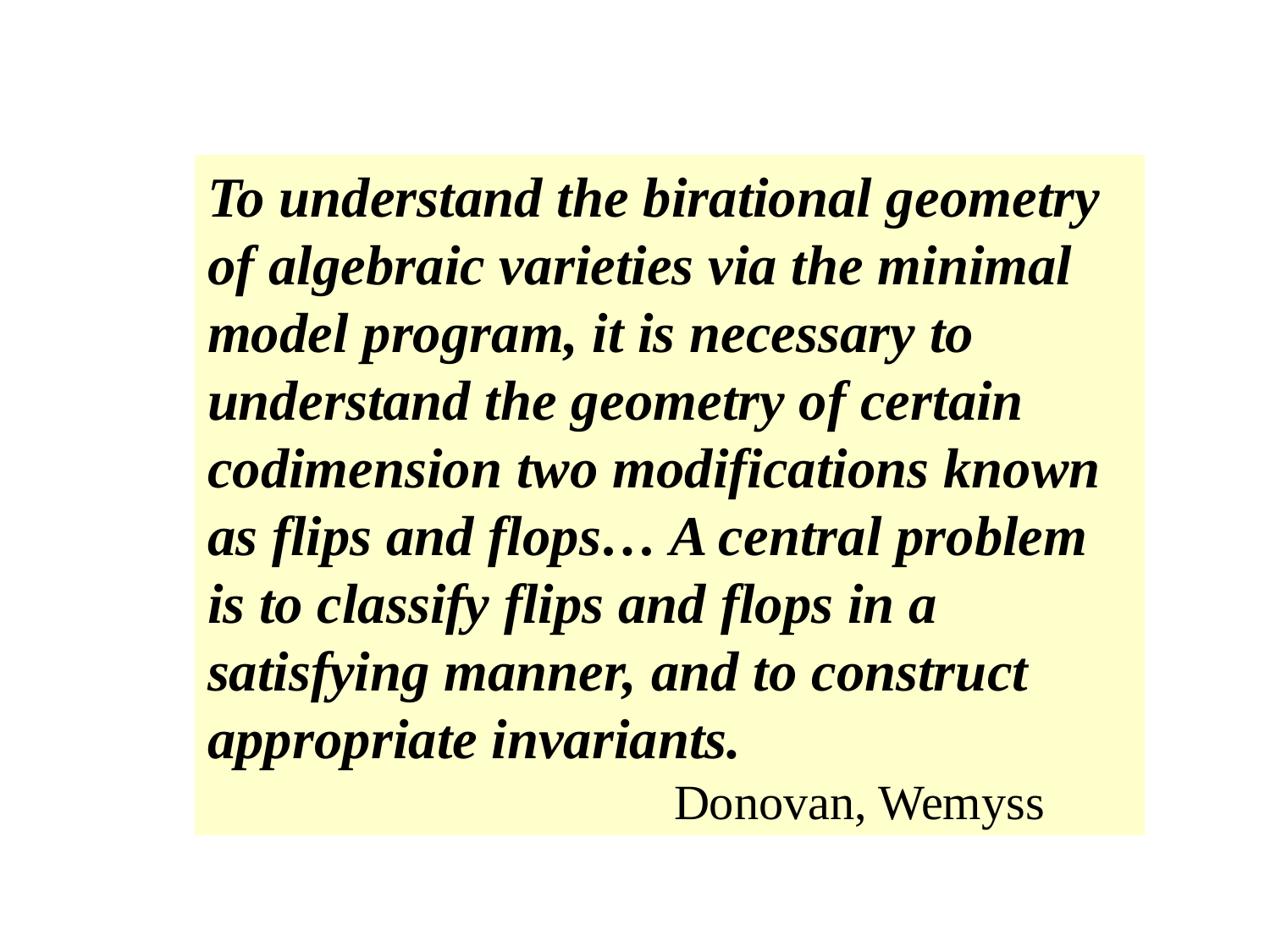

To understand the birational geometry of algebraic varieties via the minimal model program, it is necessary to understand the geometry of certain codimension two modifications known as flips and flops… A central problem is to classify flips and flops in a satisfying manner, and to construct appropriate invariants.
                                      Donovan, Wemyss